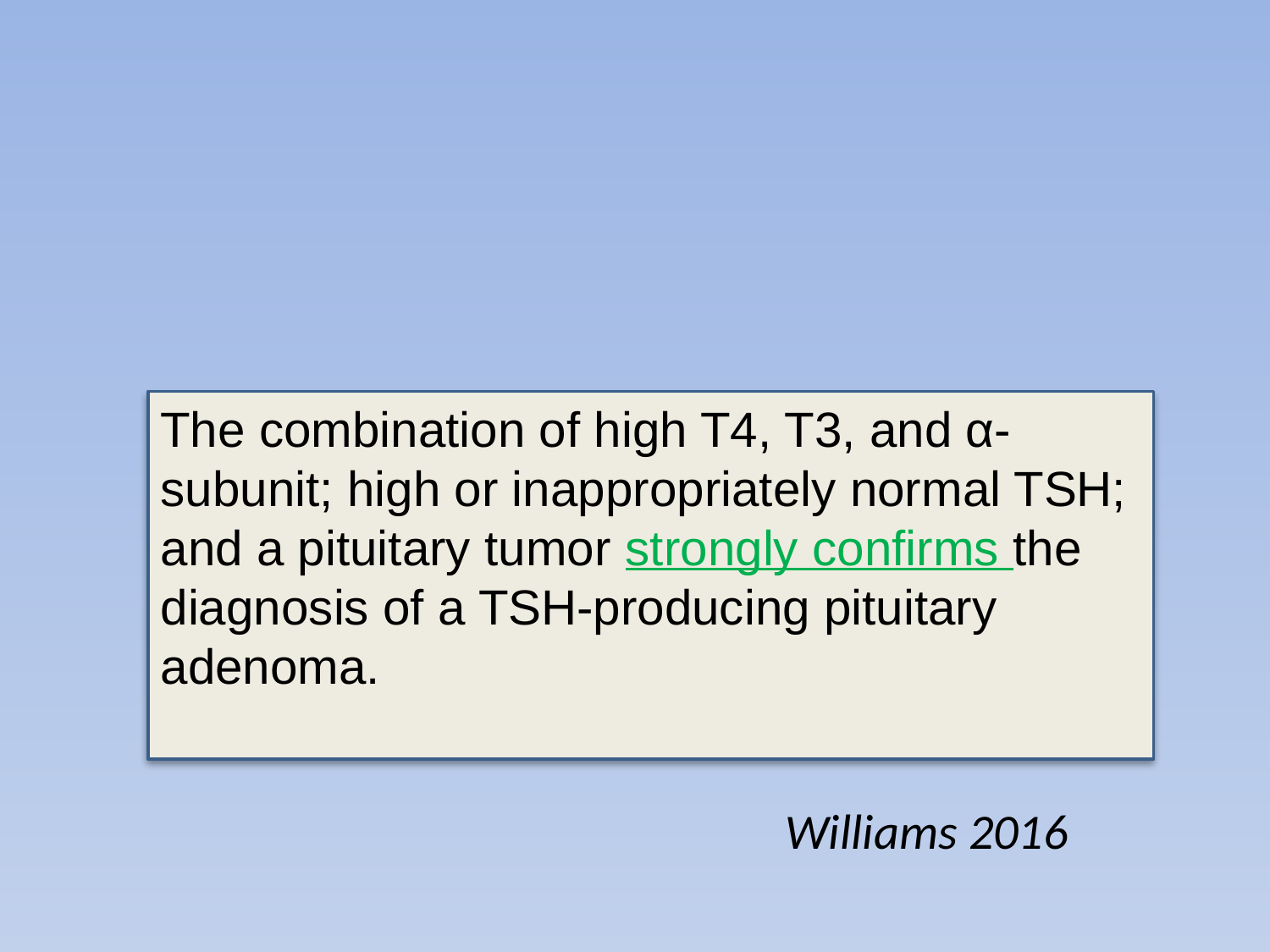

#

The combination of high T4, T3, and α-subunit; high or inappropriately normal TSH; and a pituitary tumor strongly confirms the diagnosis of a TSH-producing pituitary adenoma.

Williams 2016